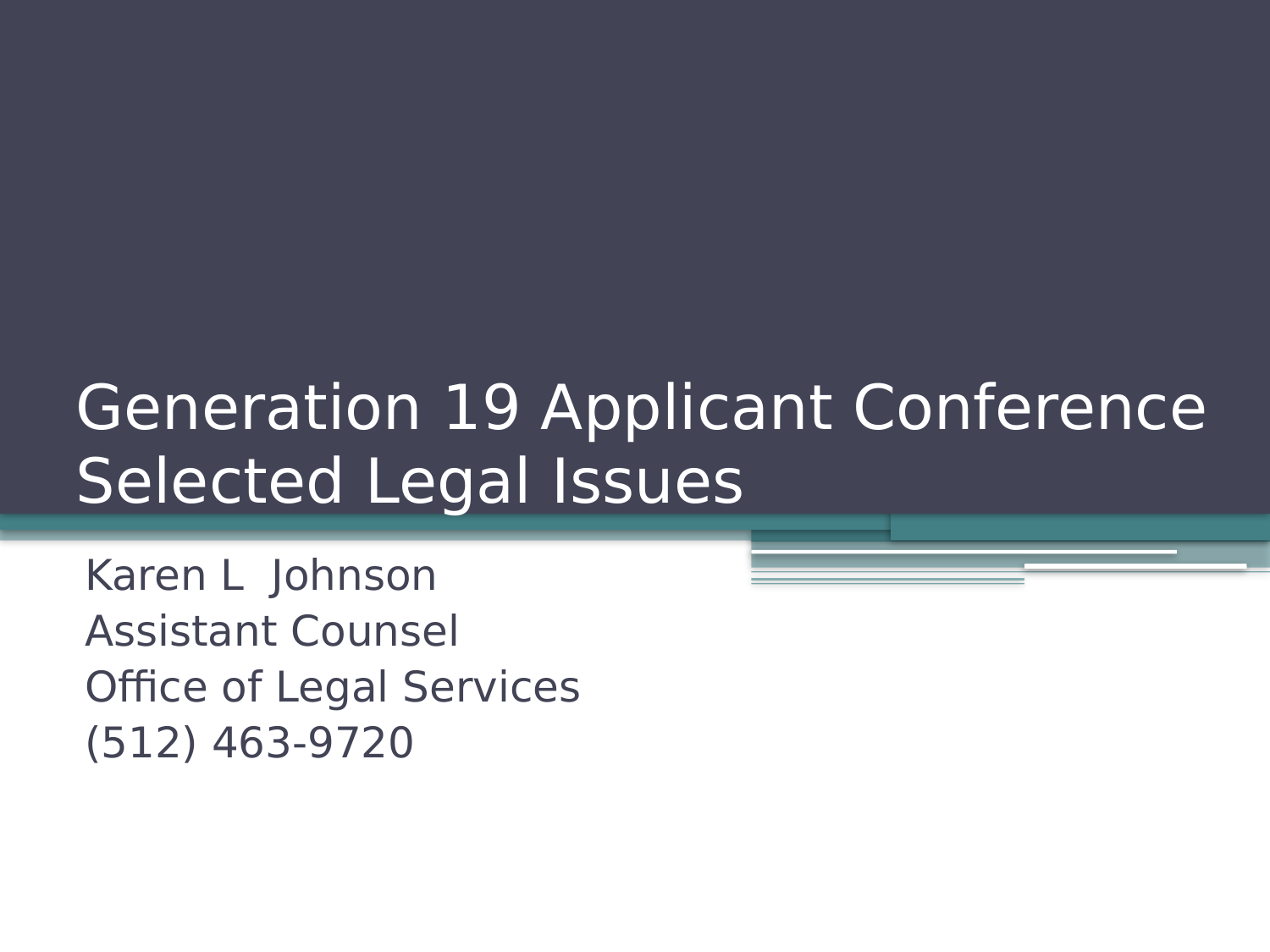

# Generation 19 Applicant Conference Selected Legal Issues
Karen L  Johnson
Assistant Counsel
Office of Legal Services
(512) 463-9720